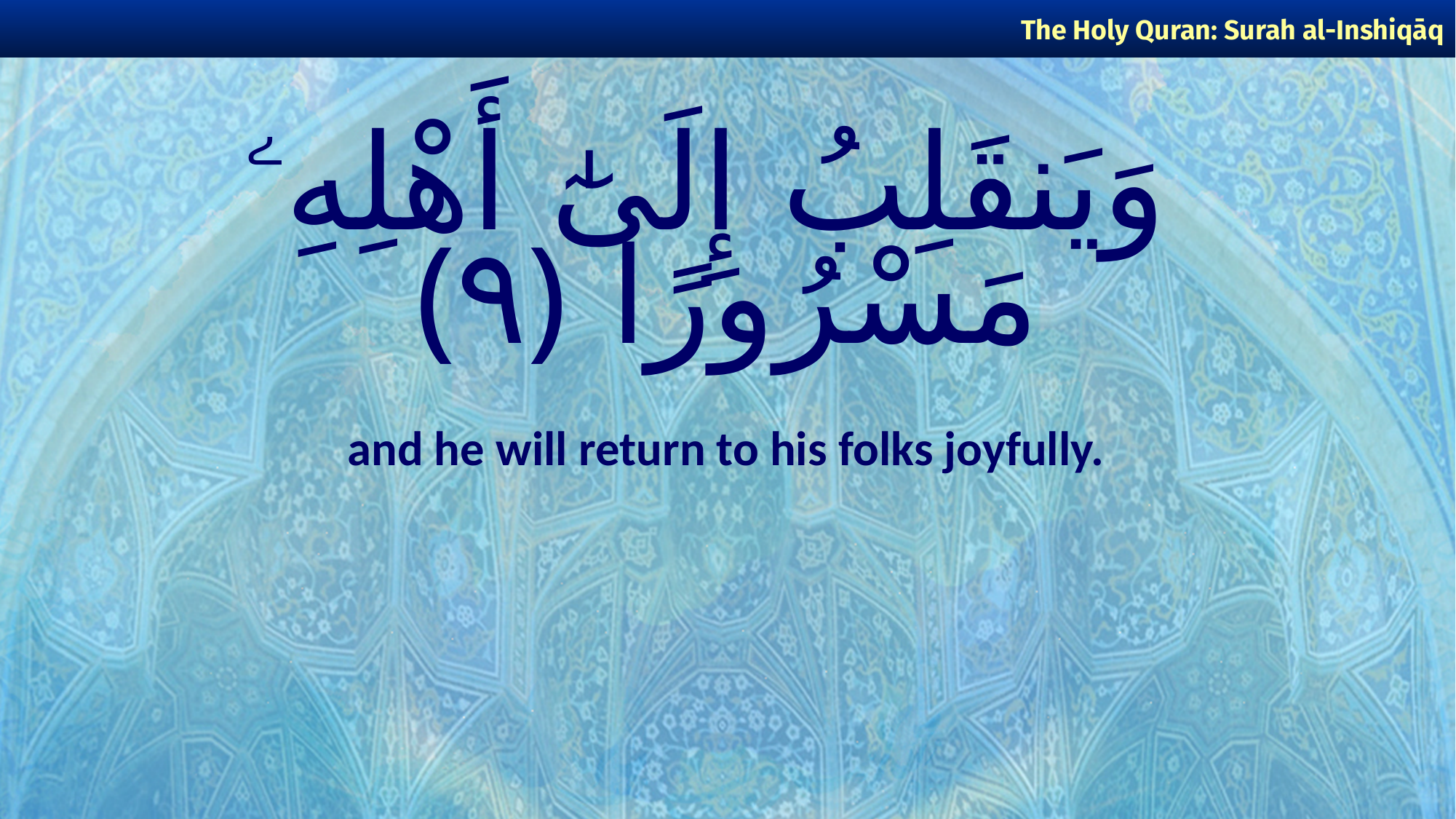

The Holy Quran: Surah al-Inshiqāq
# وَيَنقَلِبُ إِلَىٰٓ أَهْلِهِۦ مَسْرُورًا ﴿٩﴾
and he will return to his folks joyfully.